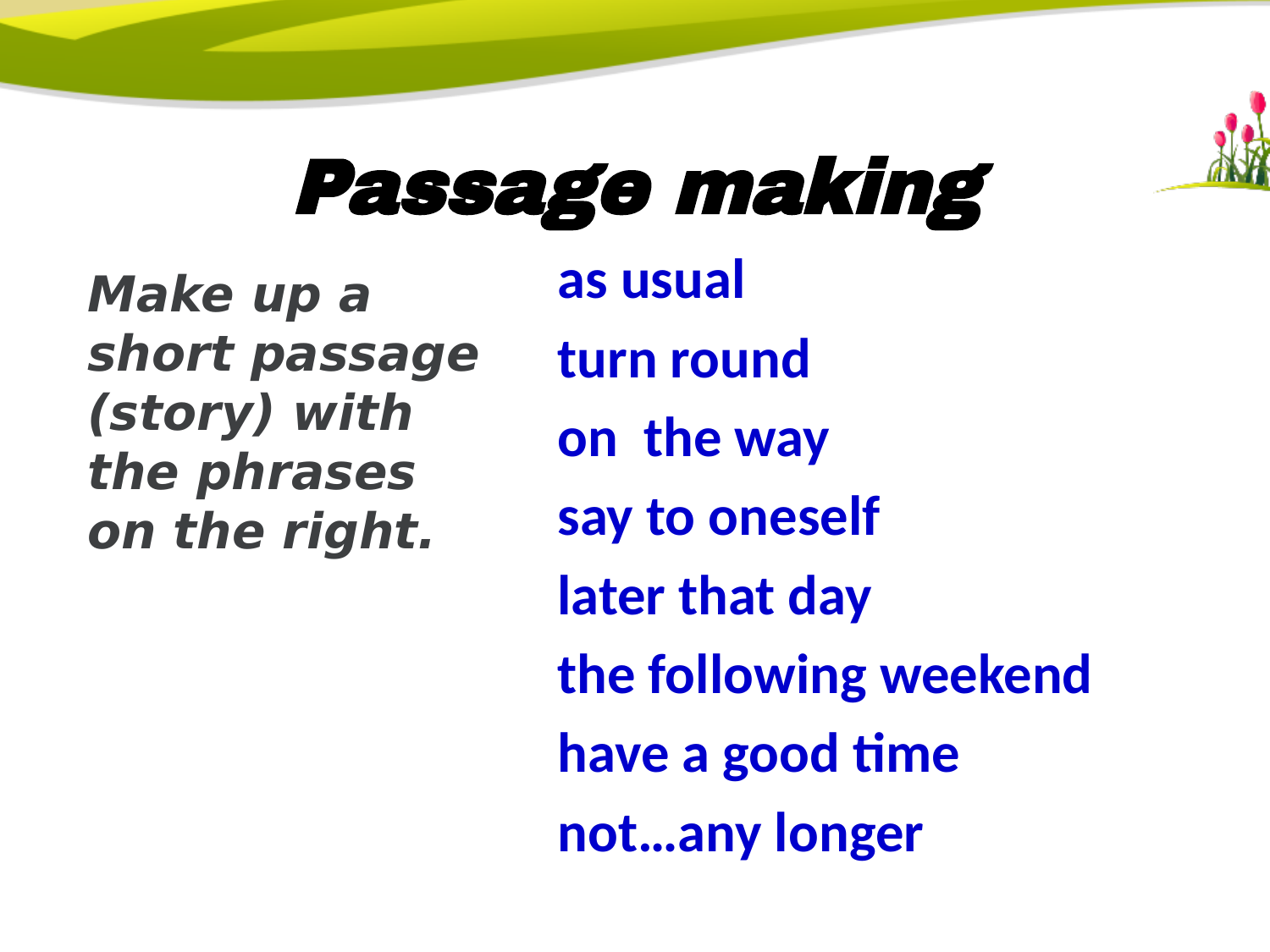

# Passage making
as usual
turn round
on  the way
say to oneself
later that day
the following weekend
have a good time
not…any longer
Make up a short passage (story) with the phrases on the right.